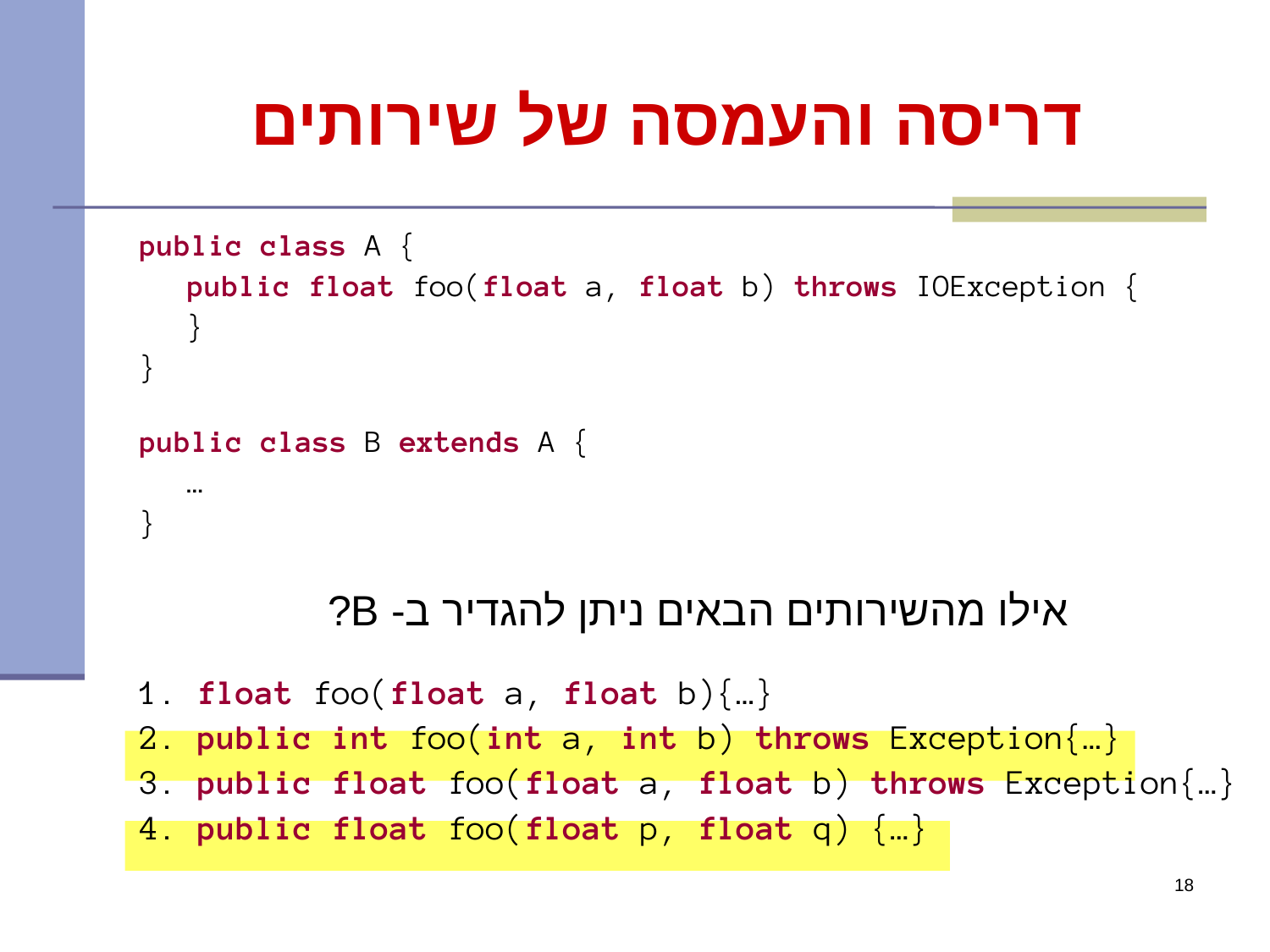

# דריסה והעמסה של שירותים
public class A {
	public float foo(float a, float b) throws IOException {
	}
}
public class B extends A {
	…
}

אילו מהשירותים הבאים ניתן להגדיר ב- B?

1. float foo(float a, float b){…}
2. public int foo(int a, int b) throws Exception{…}
3. public float foo(float a, float b) throws Exception{…}
4. public float foo(float p, float q) {…}

18